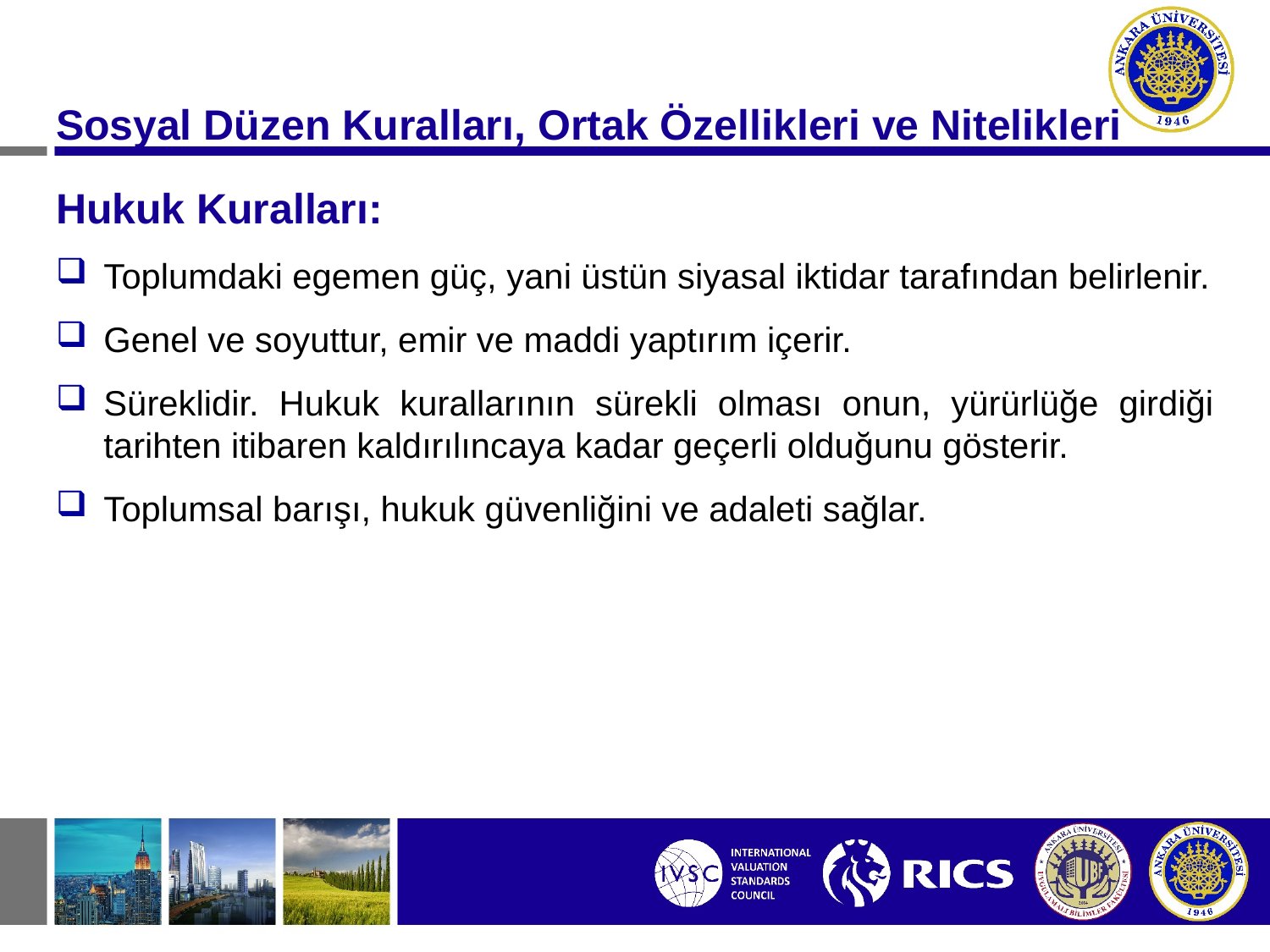

Sosyal Düzen Kuralları, Ortak Özellikleri ve Nitelikleri

Hukuk Kuralları:
Toplumdaki egemen güç, yani üstün siyasal iktidar tarafından belirlenir.
Genel ve soyuttur, emir ve maddi yaptırım içerir.
Süreklidir. Hukuk kurallarının sürekli olması onun, yürürlüğe girdiği tarihten itibaren kaldırılıncaya kadar geçerli olduğunu gösterir.
Toplumsal barışı, hukuk güvenliğini ve adaleti sağlar.